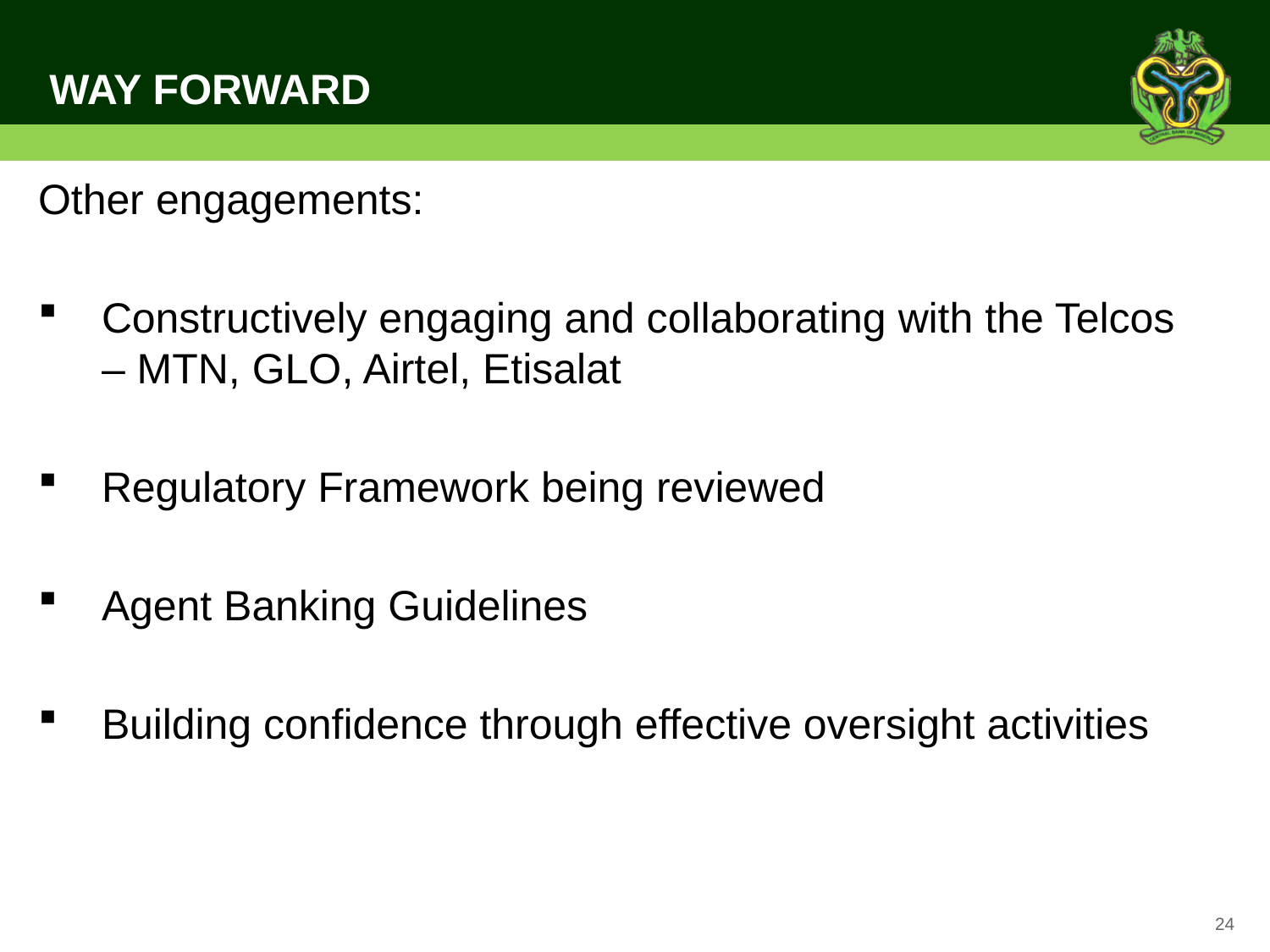

# WAY FORWARD
Other engagements:

Constructively engaging and collaborating with the Telcos – MTN, GLO, Airtel, Etisalat

Regulatory Framework being reviewed

Agent Banking Guidelines

Building confidence through effective oversight activities